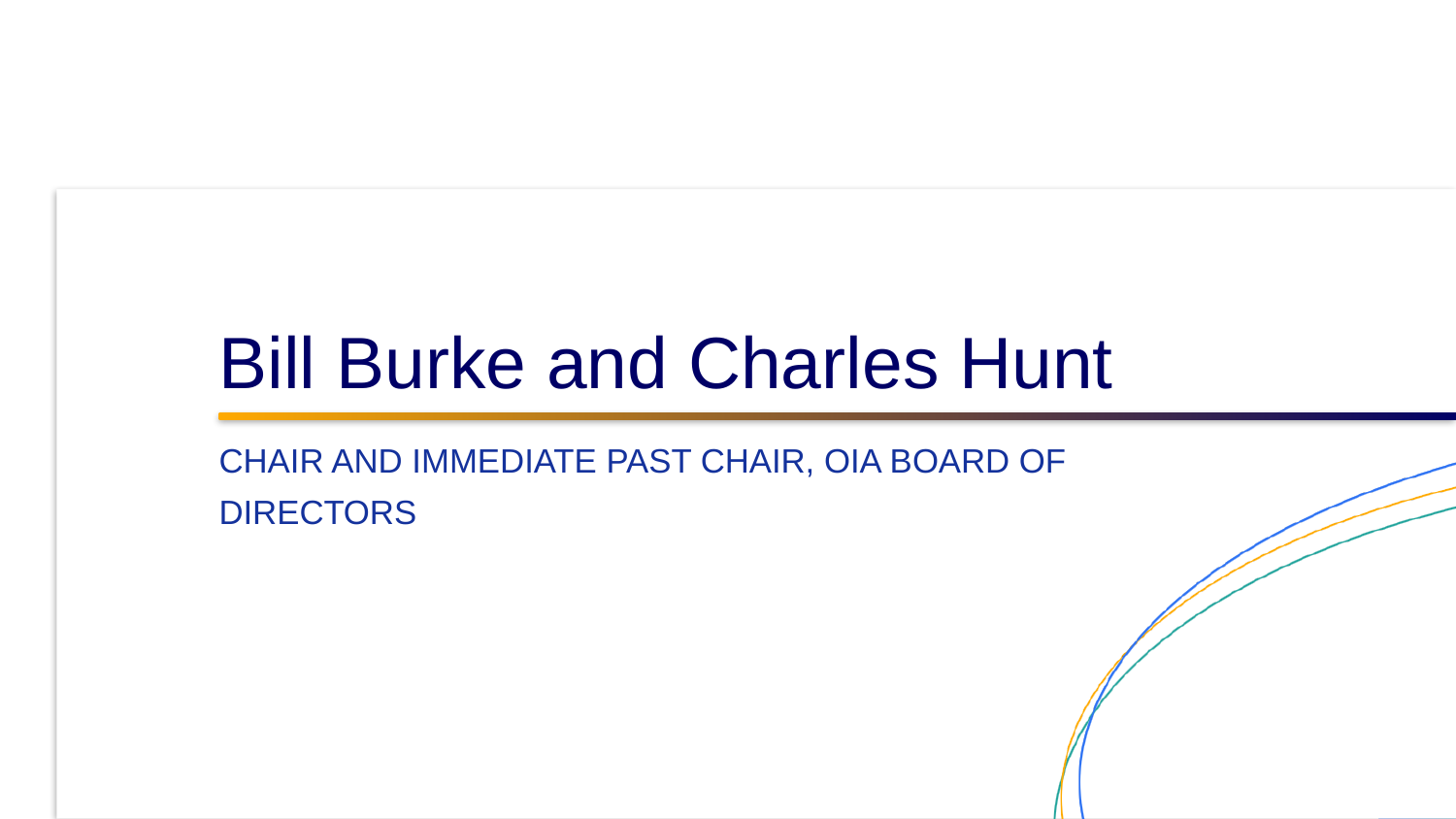

# Bill Burke and Charles Hunt
Chair and immediate Past Chair, OIA Board of directors